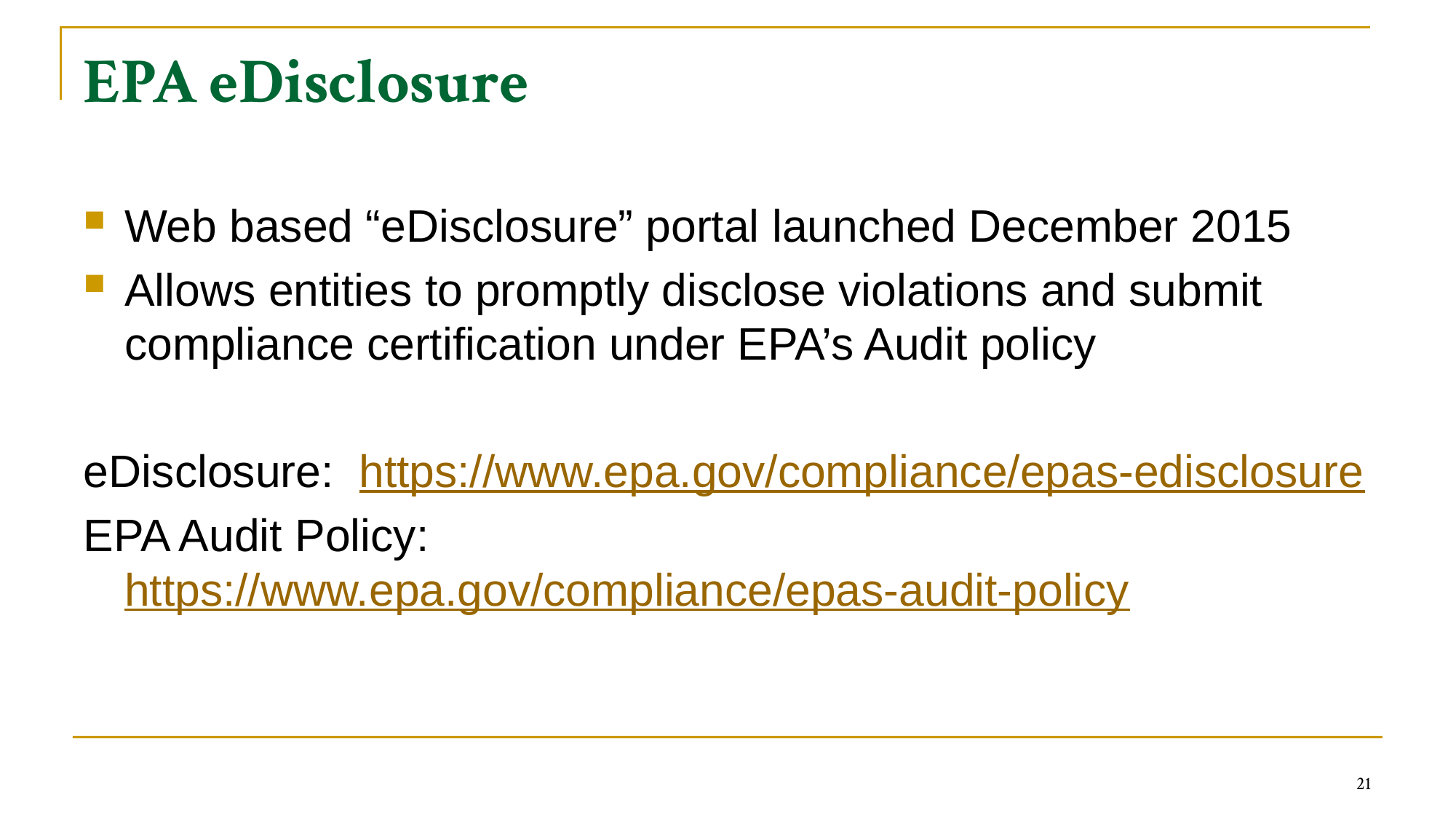

# EPA eDisclosure
Web based “eDisclosure” portal launched December 2015
Allows entities to promptly disclose violations and submit compliance certification under EPA’s Audit policy

eDisclosure:  https://www.epa.gov/compliance/epas-edisclosure
EPA Audit Policy: https://www.epa.gov/compliance/epas-audit-policy

21